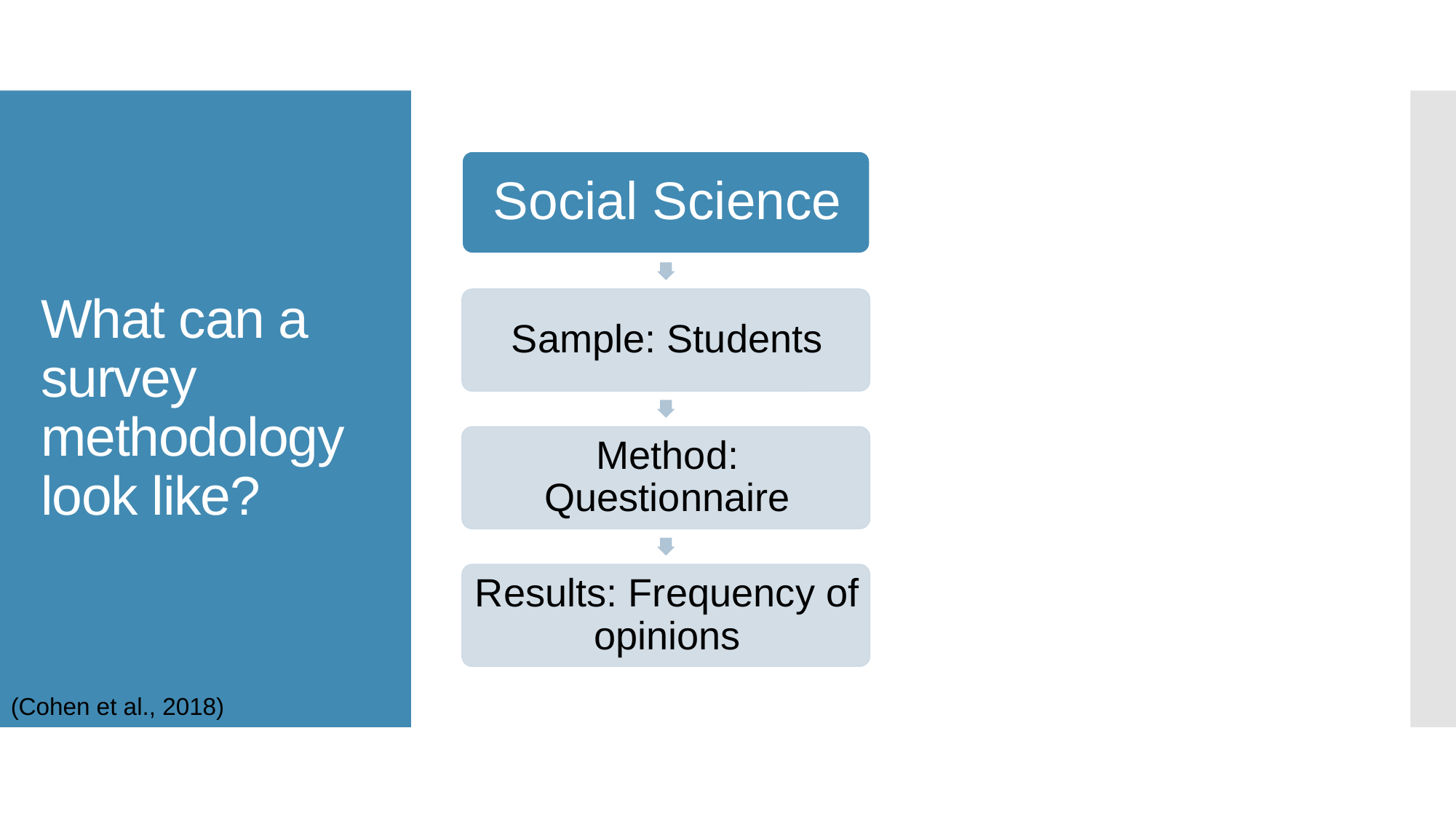

Social Science
Sample: Students
Method: Questionnaire
Results: Frequency of opinions
Materials Science
Sample: New polymer
Method: Hardness test
Results: Quantification of material hardness
# What can a survey methodology look like?
(Cohen et al., 2018)